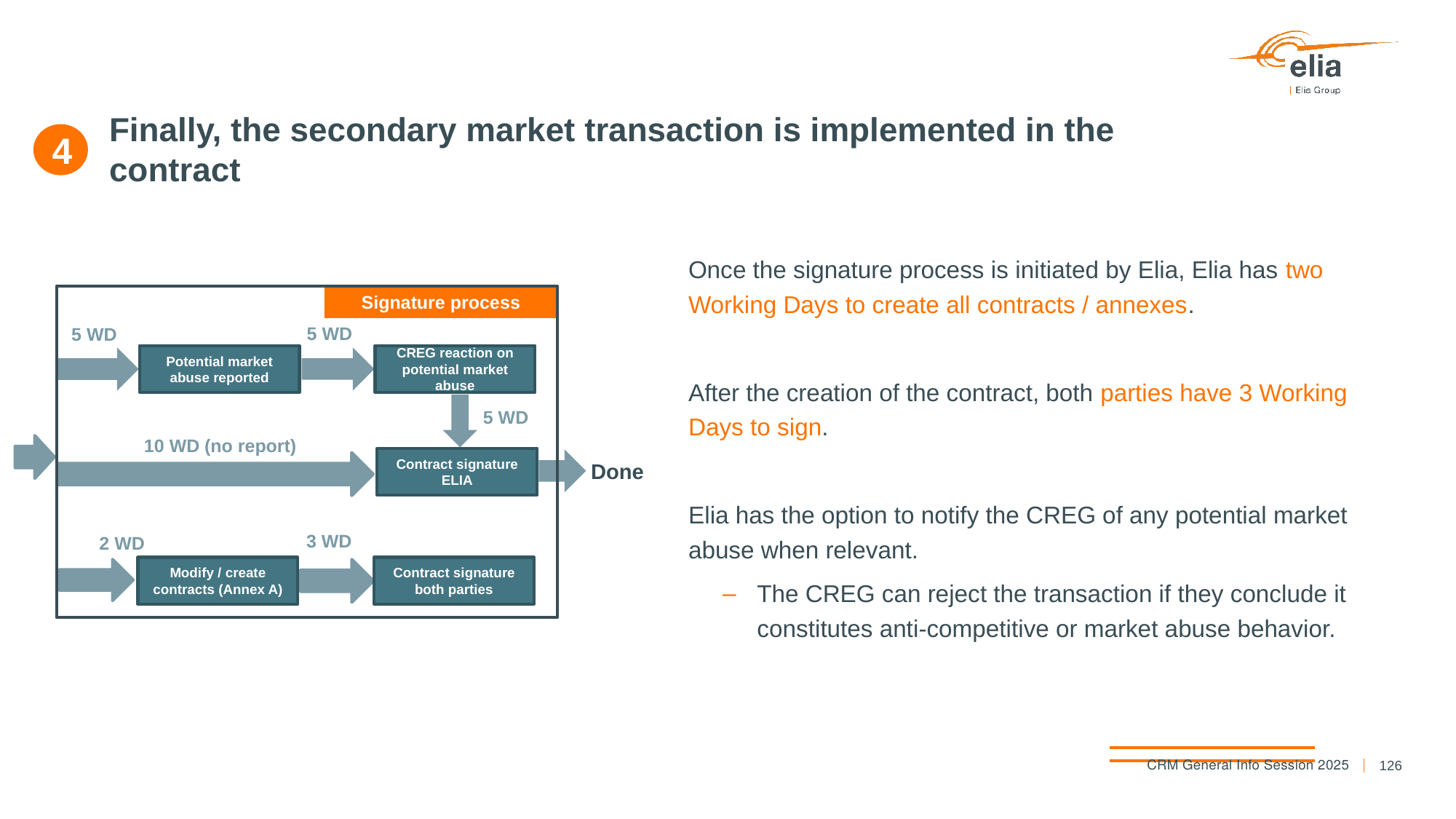

# Finally, the secondary market transaction is implemented in the contract
4
Once the signature process is initiated by Elia, Elia has two Working Days to create all contracts / annexes.

After the creation of the contract, both parties have 3 Working Days to sign.

Elia has the option to notify the CREG of any potential market abuse when relevant.
The CREG can reject the transaction if they conclude it constitutes anti-competitive or market abuse behavior.
Signature process

5 WD
5 WD
Potential market abuse reported
CREG reaction on potential market abuse

5 WD
10 WD (no report)

Contract signature ELIA

Done
3 WD
2 WD
Modify / create contracts (Annex A)
Contract signature both parties

126
CRM General Info Session 2025